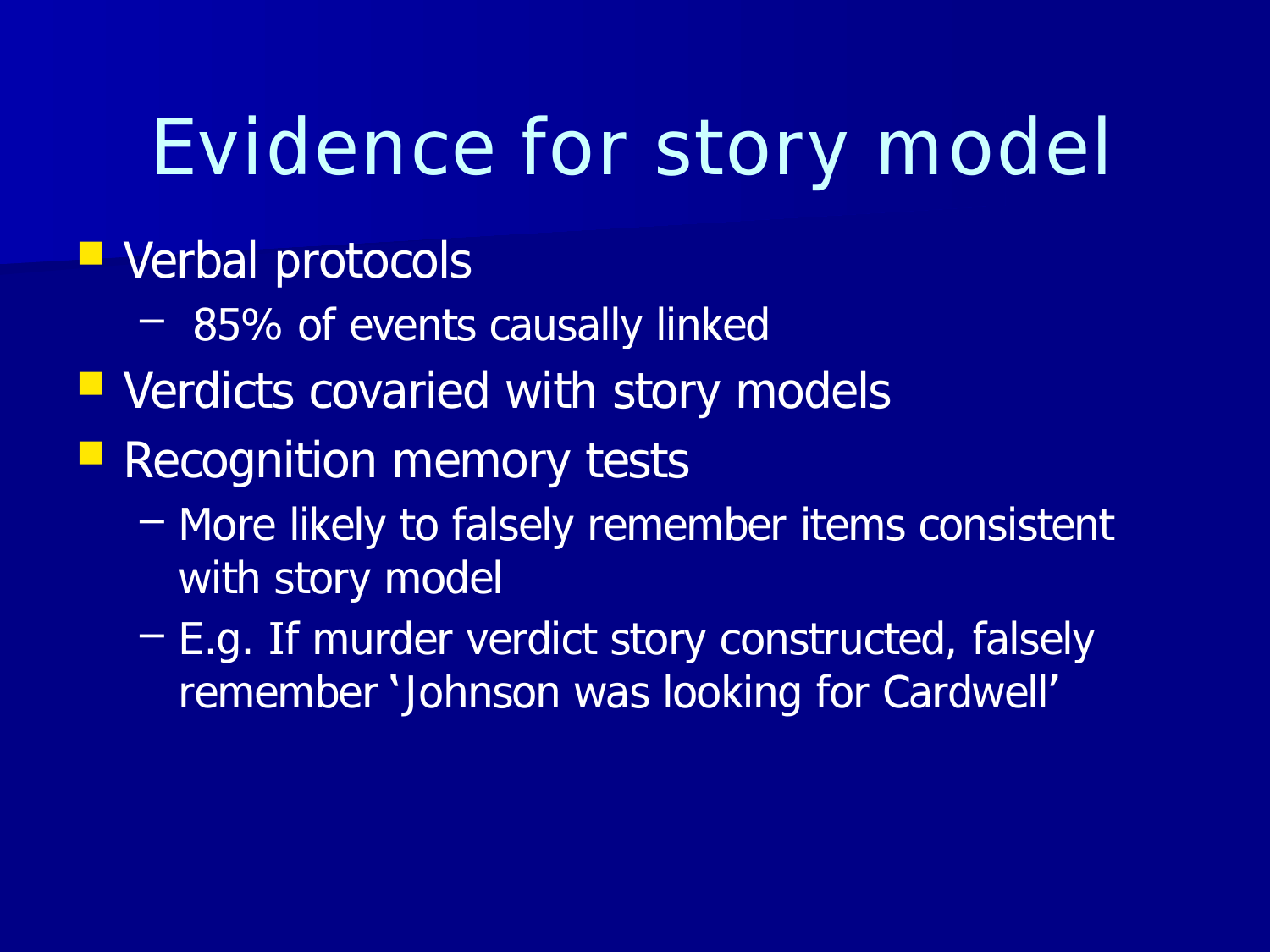

Evidence for story model
Verbal protocols
 85% of events causally linked
Verdicts covaried with story models
Recognition memory tests
More likely to falsely remember items consistent with story model
E.g. If murder verdict story constructed, falsely remember ‘Johnson was looking for Cardwell’